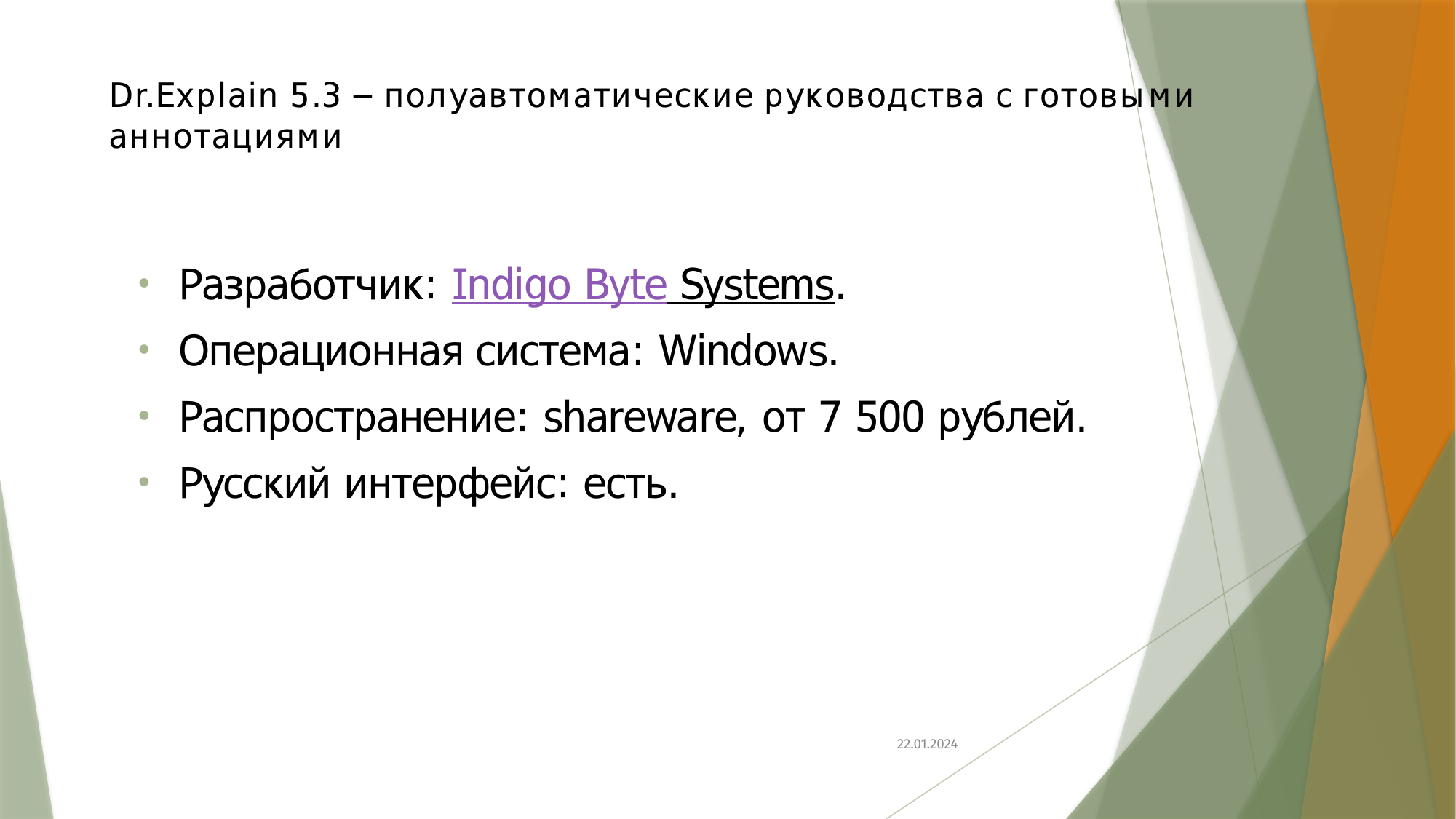

# Dr.Explain 5.3 – полуавтоматические руководства с готовыми аннотациями
Разработчик: Indigo Byte Systems.
Операционная система: Windows.
Распространение: shareware, от 7 500 рублей.
Русский интерфейс: есть.

22.01.2024